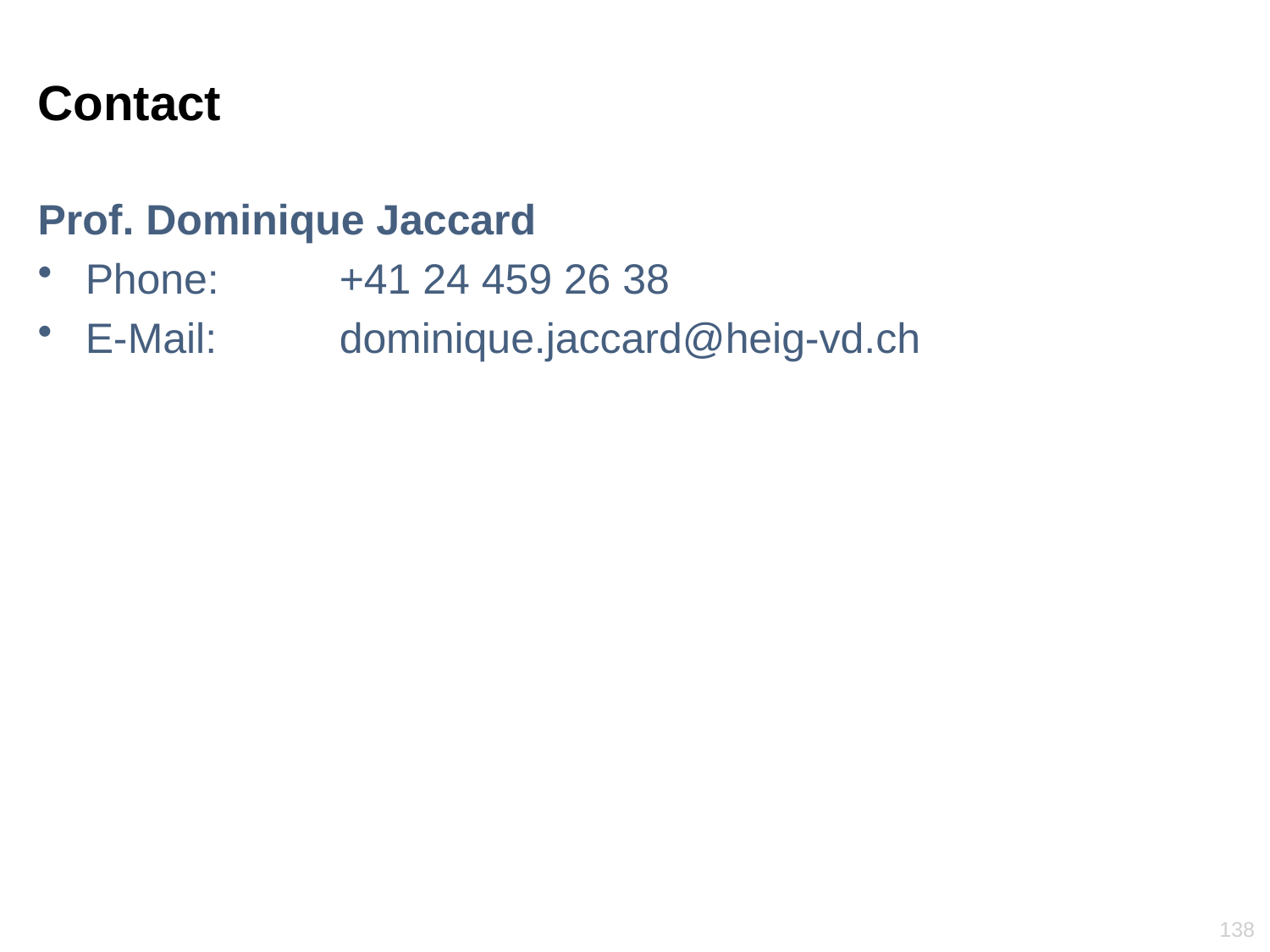

# Contact
Prof. Dominique Jaccard
Phone:	+41 24 459 26 38
E-Mail:	dominique.jaccard@heig-vd.ch